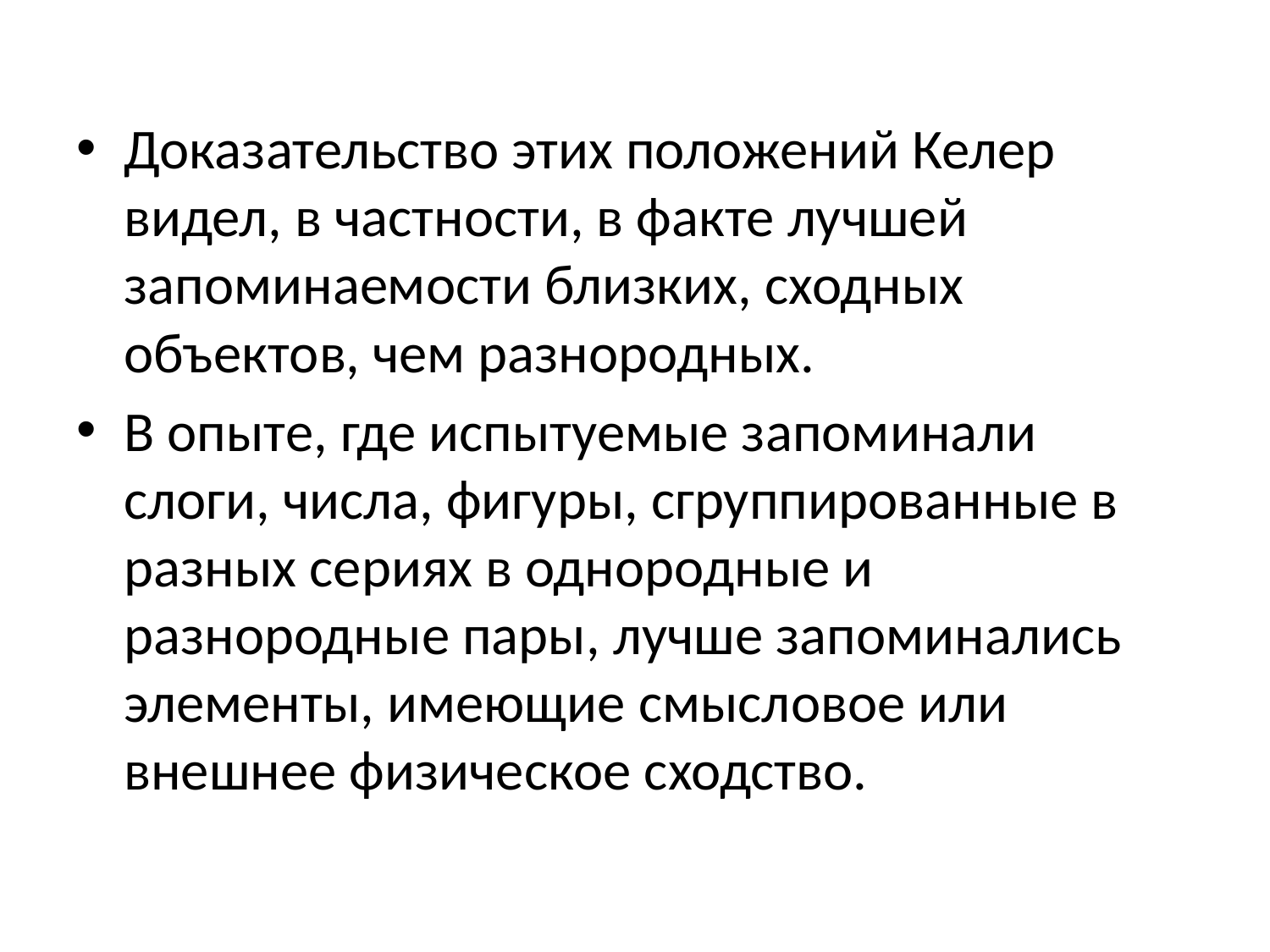

Доказательство этих положений Келер видел, в частности, в факте лучшей запоминаемости близких, сходных объектов, чем разнородных.
В опыте, где испытуемые запоминали слоги, числа, фигуры, сгруппированные в разных сериях в однородные и разнородные пары, лучше запоминались элементы, имеющие смысловое или внешнее физическое сходство.